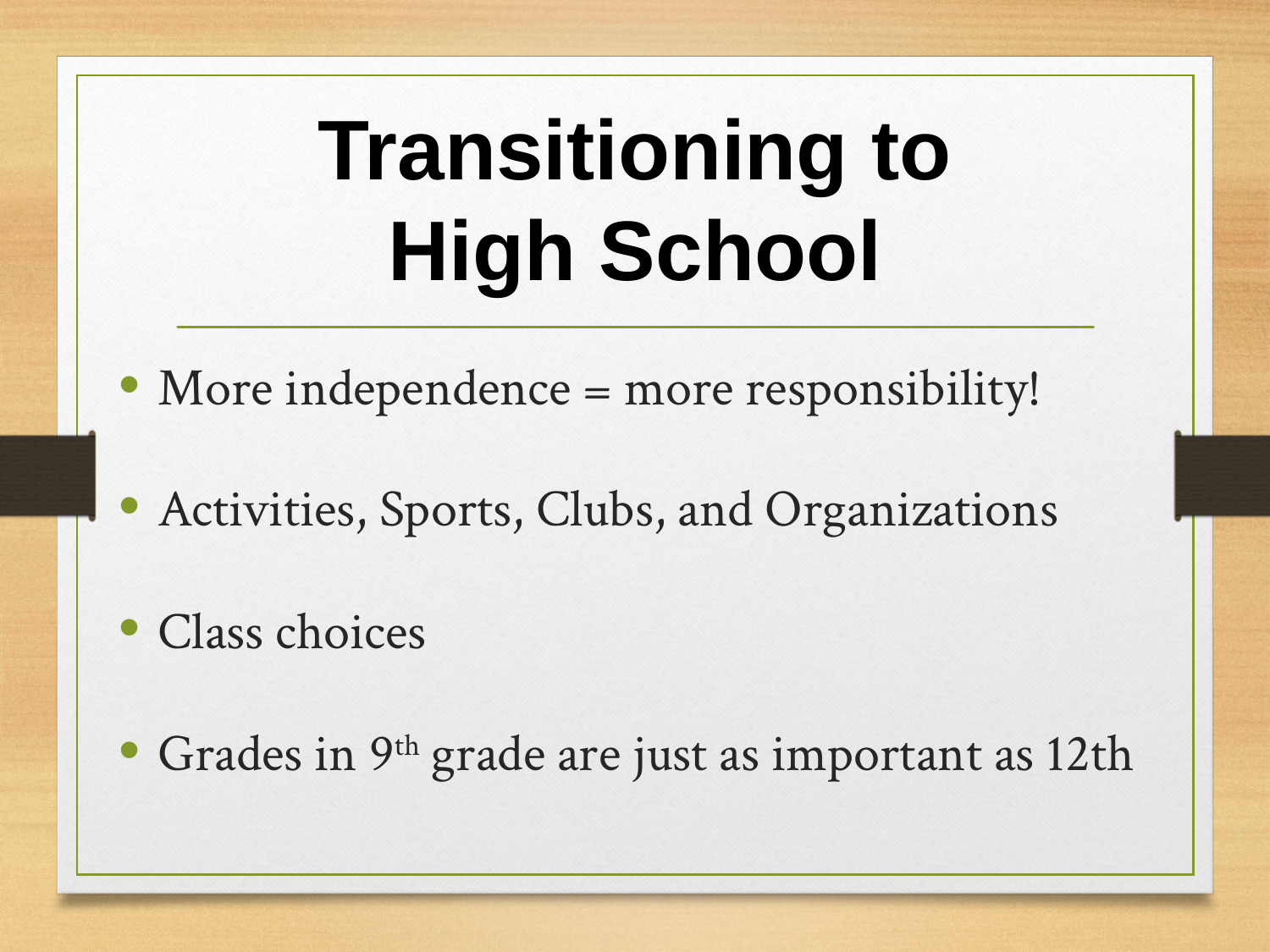

# Transitioning to High School
More independence = more responsibility!

Activities, Sports, Clubs, and Organizations

Class choices

Grades in 9th grade are just as important as 12th